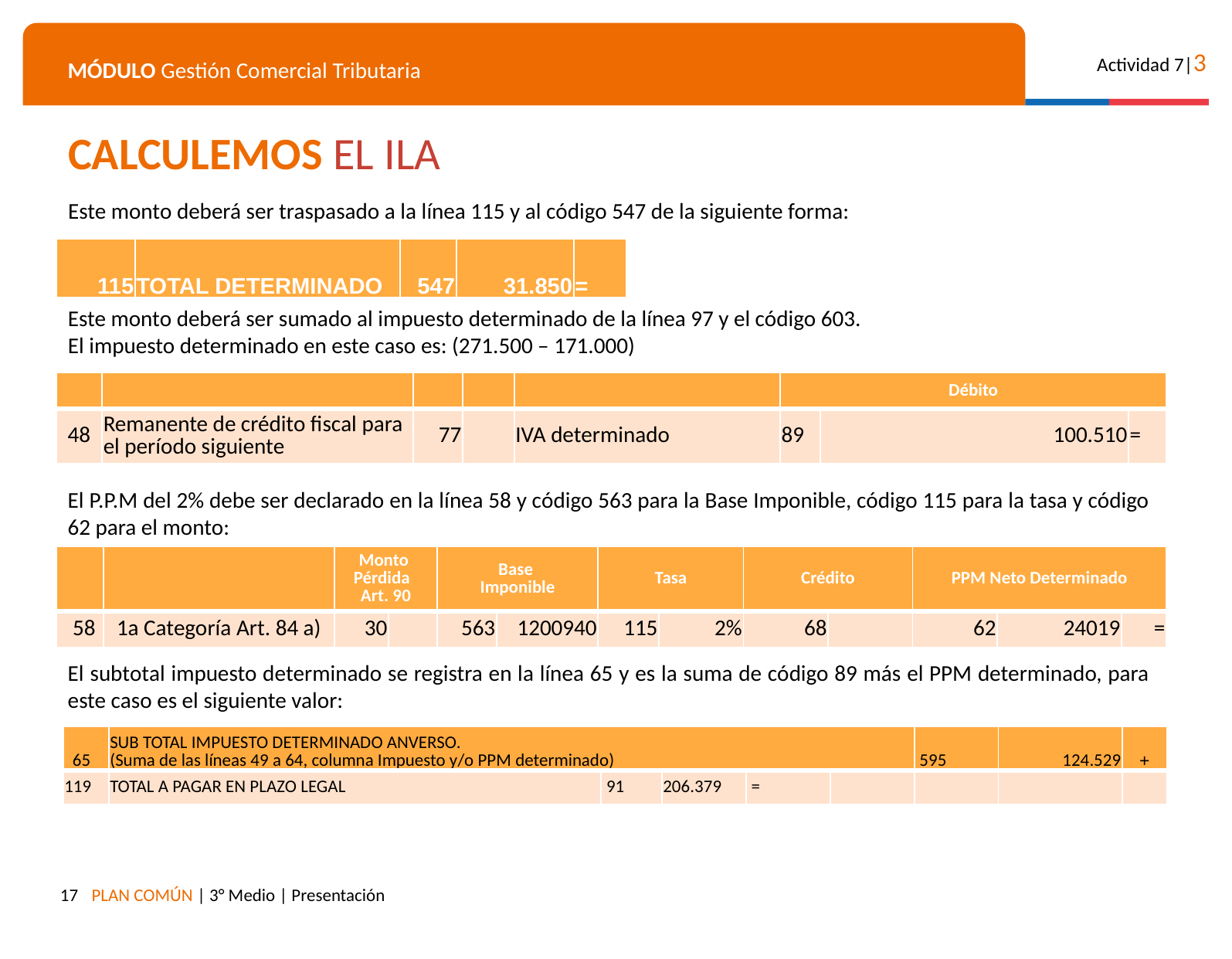

CALCULEMOS EL ILA
Este monto deberá ser traspasado a la línea 115 y al código 547 de la siguiente forma:
| 115 | TOTAL DETERMINADO | 547 | 31.850 | = |
| --- | --- | --- | --- | --- |
Este monto deberá ser sumado al impuesto determinado de la línea 97 y el código 603.
El impuesto determinado en este caso es: (271.500 – 171.000)
|  |  |  |  |  | Débito |  |  |
| --- | --- | --- | --- | --- | --- | --- | --- |
| 48 | Remanente de crédito fiscal para el período siguiente | 77 |  | IVA determinado | 89 | 100.510 | = |
El P.P.M del 2% debe ser declarado en la línea 58 y código 563 para la Base Imponible, código 115 para la tasa y código 62 para el monto:
|  |  | Monto Pérdida Art. 90 |  | Base Imponible |  | Tasa |  | Crédito |  | PPM Neto Determinado |  |  |
| --- | --- | --- | --- | --- | --- | --- | --- | --- | --- | --- | --- | --- |
| 58 | 1a Categoría Art. 84 a) | 30 |  | 563 | 1200940 | 115 | 2% | 68 |  | 62 | 24019 | = |
El subtotal impuesto determinado se registra en la línea 65 y es la suma de código 89 más el PPM determinado, para este caso es el siguiente valor:
| 65 | SUB TOTAL IMPUESTO DETERMINADO ANVERSO. (Suma de las líneas 49 a 64, columna Impuesto y/o PPM determinado) |  |  |  |  | 595 | 124.529 | + |
| --- | --- | --- | --- | --- | --- | --- | --- | --- |
| 119 | TOTAL A PAGAR EN PLAZO LEGAL | 91 | 206.379 | = |  |  |  |  |